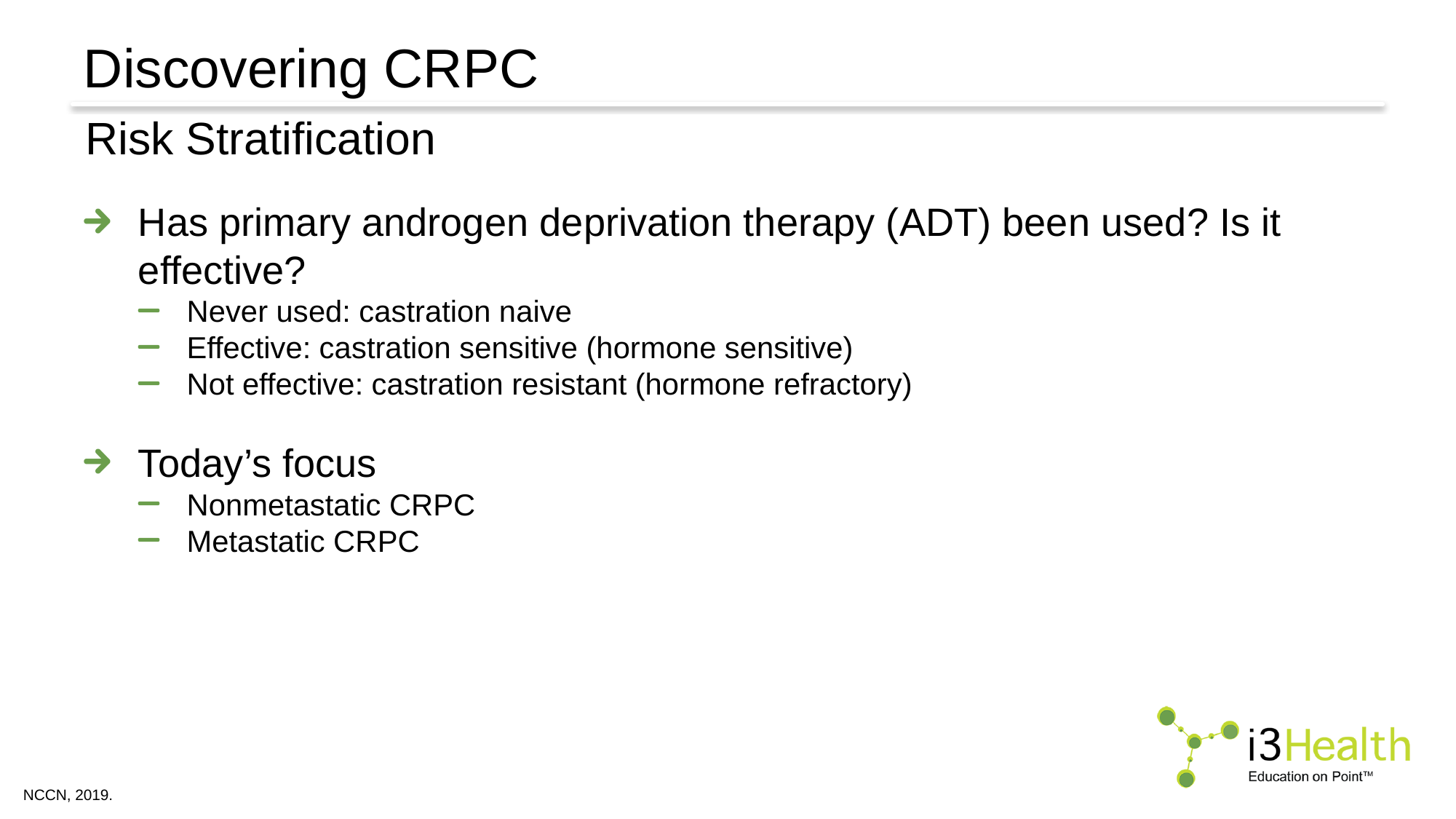

# Discovering CRPC
Risk Stratification
Has primary androgen deprivation therapy (ADT) been used? Is it effective?
Never used: castration naive
Effective: castration sensitive (hormone sensitive)
Not effective: castration resistant (hormone refractory)

Today’s focus
Nonmetastatic CRPC
Metastatic CRPC
NCCN, 2019.